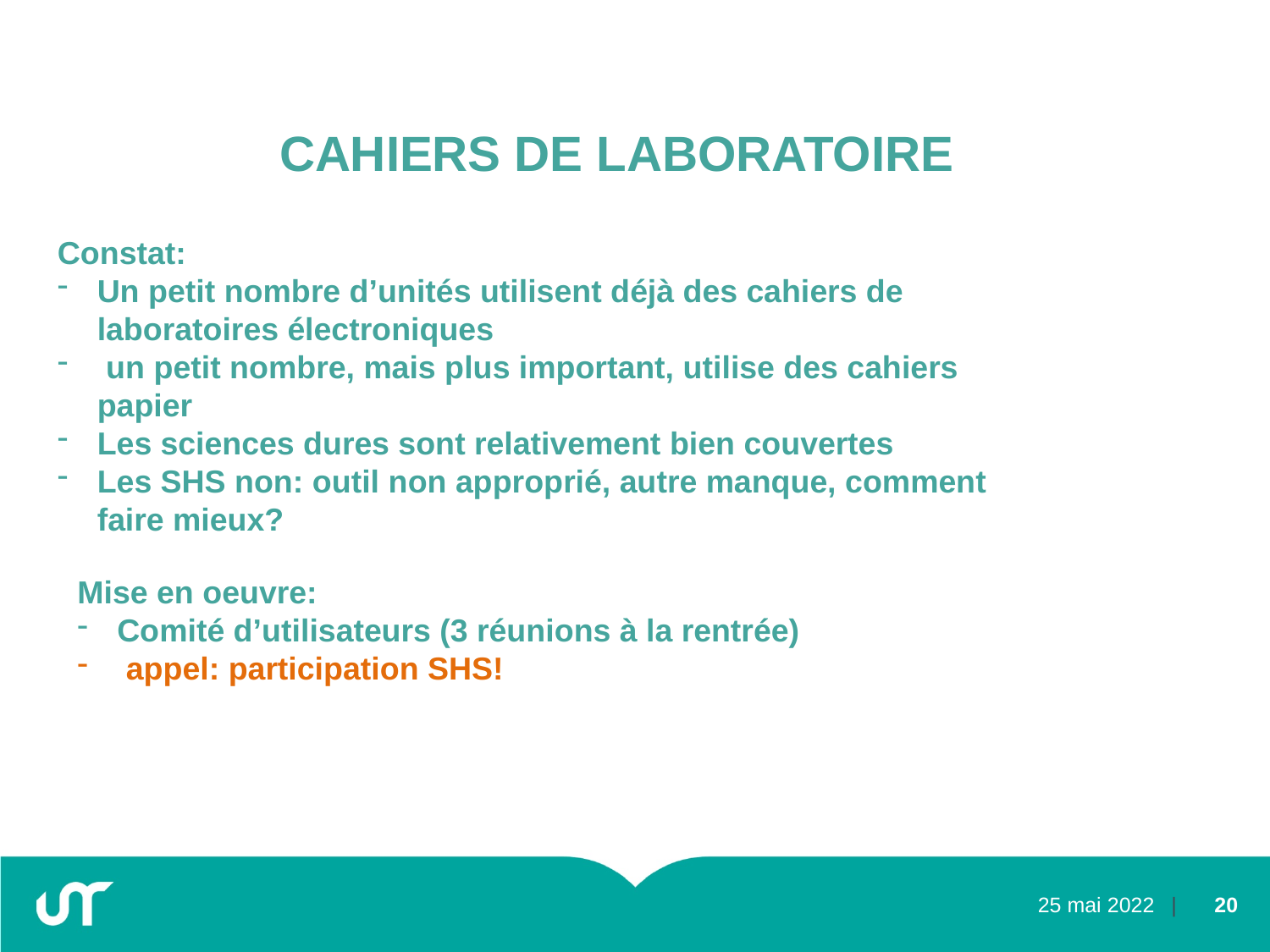

# CAHIERS DE LABORATOIRE
Constat:
Un petit nombre d’unités utilisent déjà des cahiers de laboratoires électroniques
 un petit nombre, mais plus important, utilise des cahiers papier
Les sciences dures sont relativement bien couvertes
Les SHS non: outil non approprié, autre manque, comment faire mieux?
Mise en oeuvre:
Comité d’utilisateurs (3 réunions à la rentrée)
 appel: participation SHS!